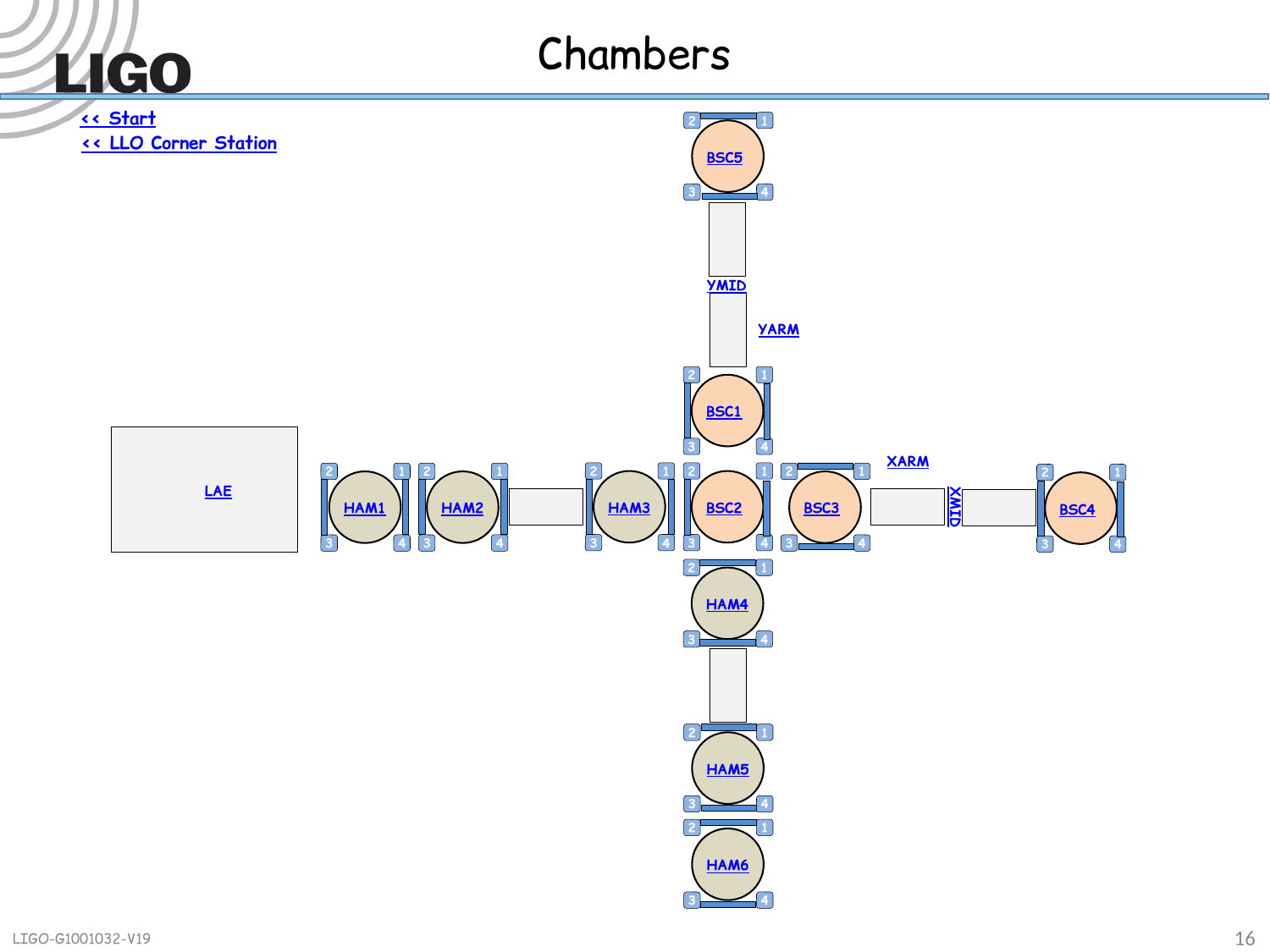

# Chambers
<< Start

2
1

BSC5
3
4

YMID

YARM
2
1

BSC1
3
4

XARM
2
1

BSC2
3
4

2
1

HAM3
3
4

2
1

BSC3
3
4

2
1

HAM2
3
4

2
1

HAM1
3
4

2
1

BSC4
3
4

LAE

XMID

2
1

HAM4
3
4

2
1

HAM5
3
4

2
1

HAM6
3
4

<< LLO Corner Station
16
LIGO-G1001032-V19